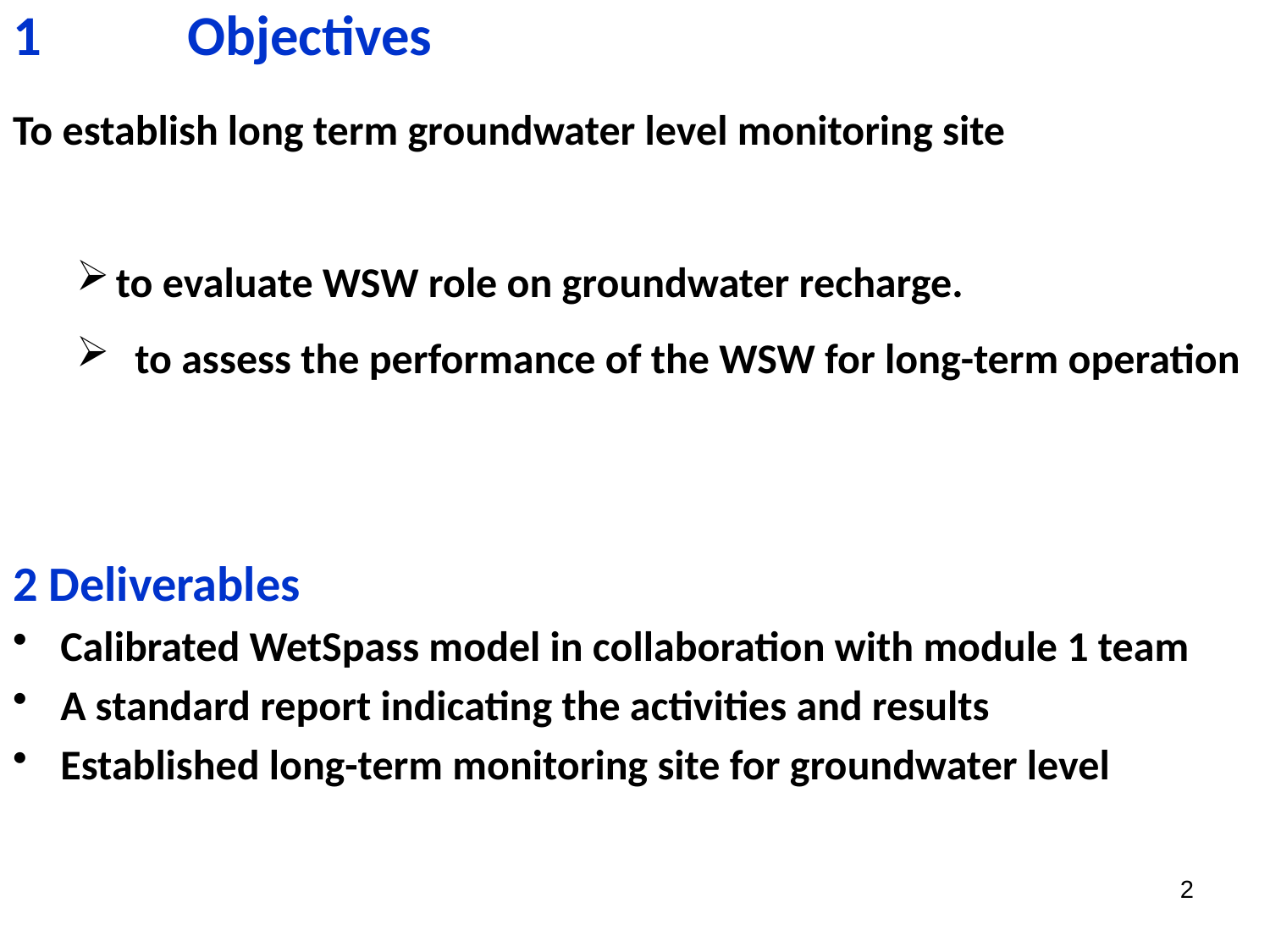

1		Objectives
To establish long term groundwater level monitoring site

to evaluate WSW role on groundwater recharge.
  to assess the performance of the WSW for long-term operation

2 Deliverables
Calibrated WetSpass model in collaboration with module 1 team
A standard report indicating the activities and results
Established long-term monitoring site for groundwater level

2